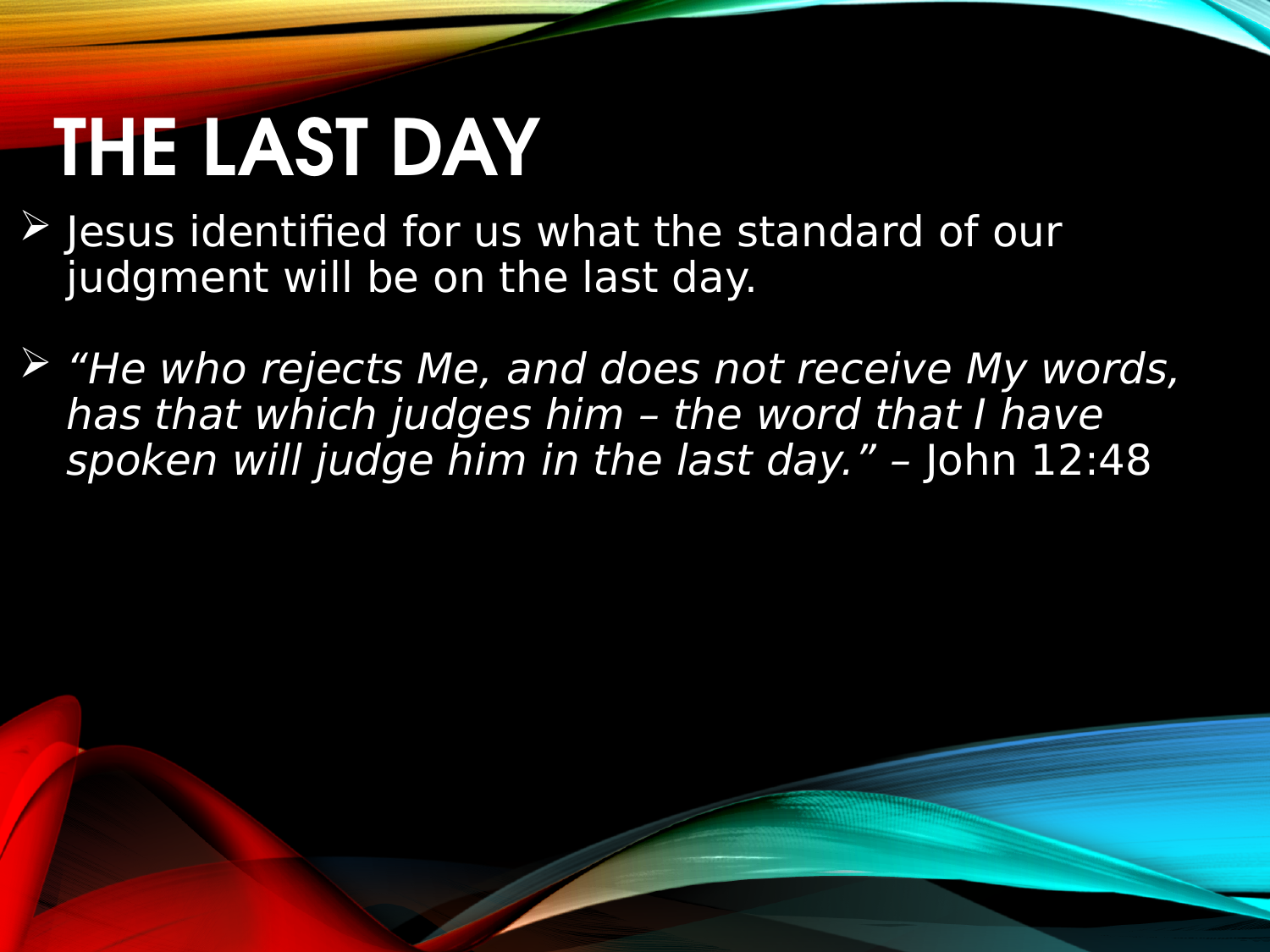

# THE LAST DAY
Jesus identified for us what the standard of our judgment will be on the last day.

“He who rejects Me, and does not receive My words, has that which judges him – the word that I have spoken will judge him in the last day.” – John 12:48